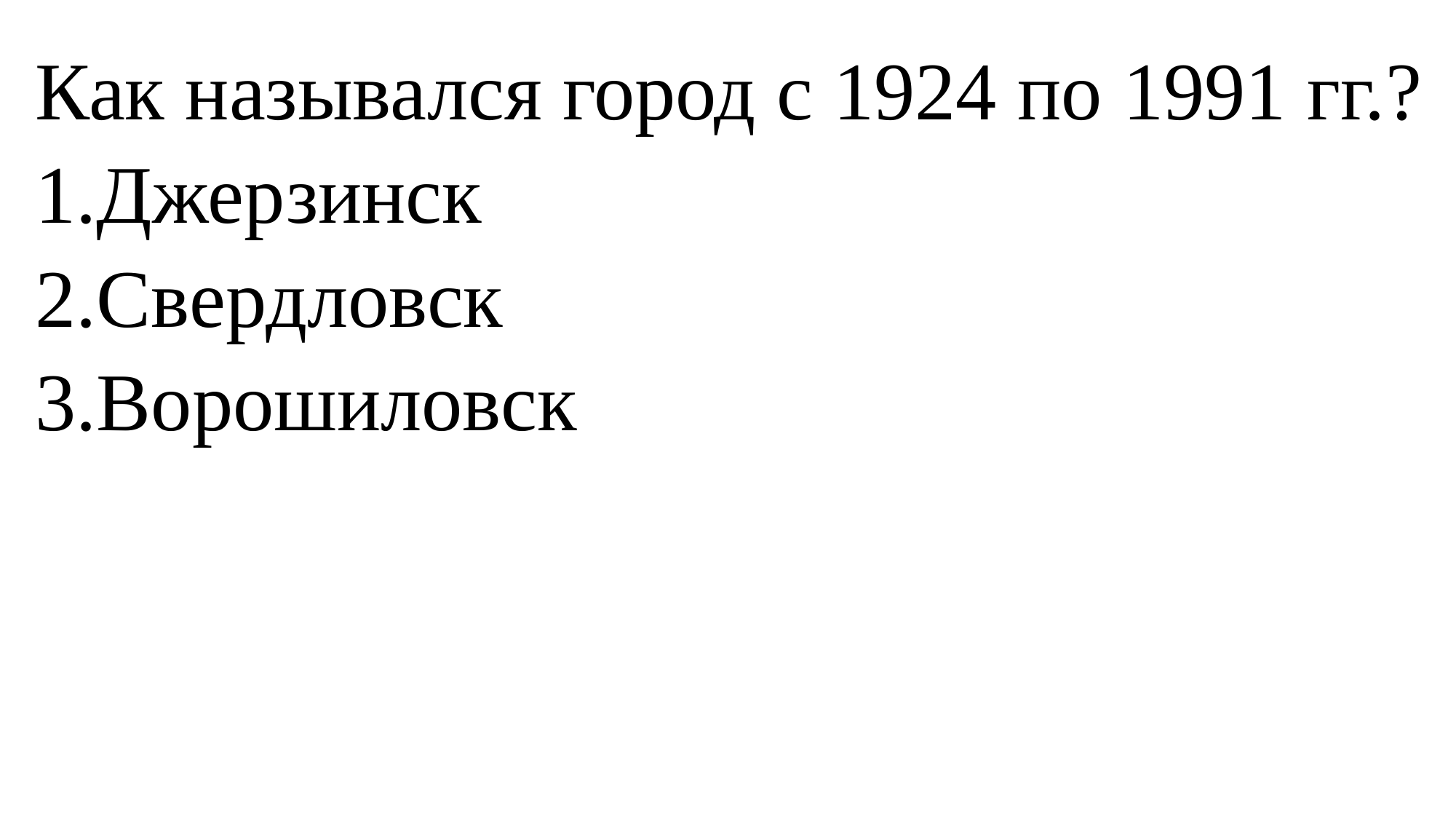

Как назывался город с 1924 по 1991 гг.?
1.Джерзинск
2.Свердловск
3.Ворошиловск
#